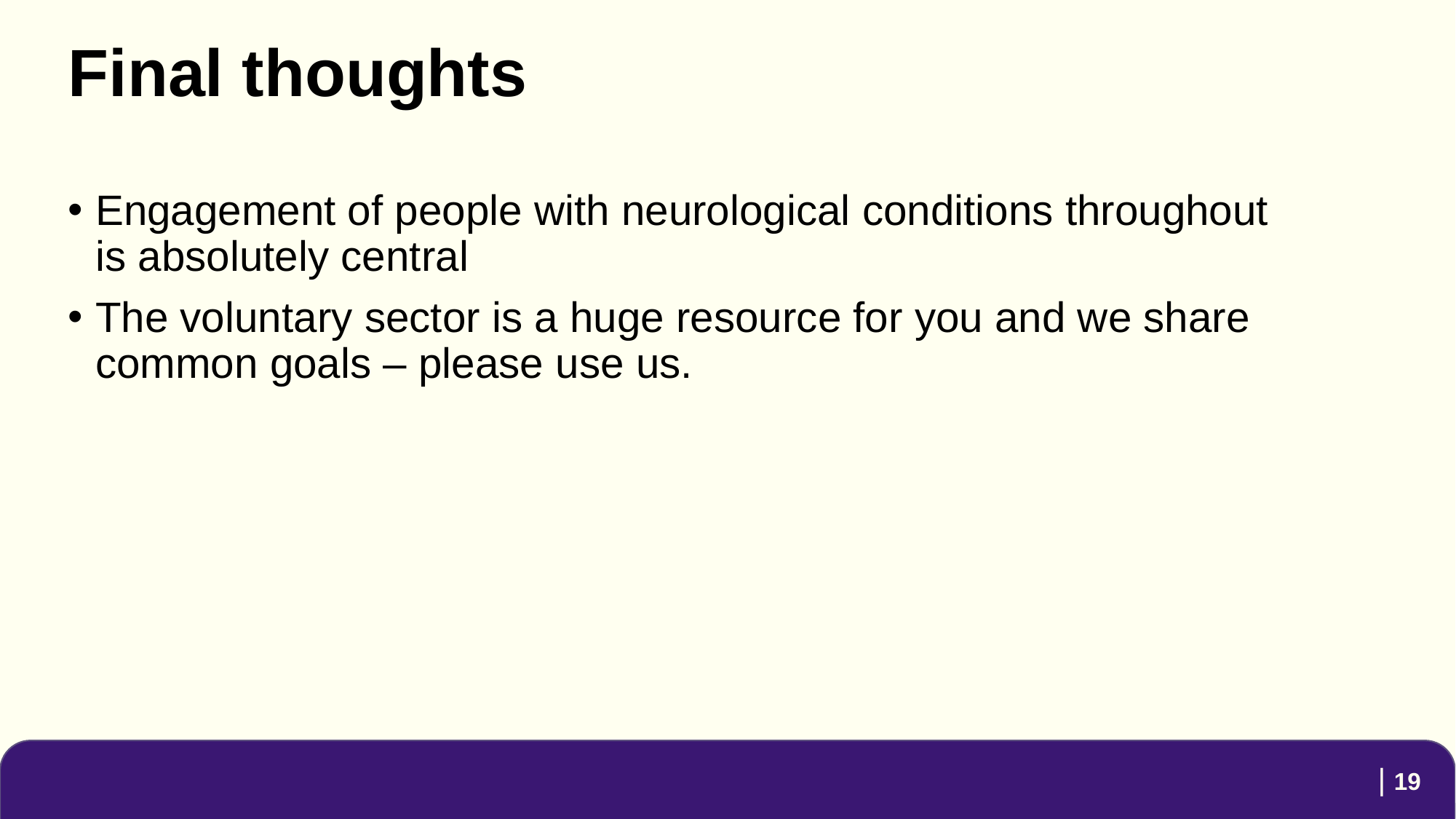

# Final thoughts
Engagement of people with neurological conditions throughout is absolutely central
The voluntary sector is a huge resource for you and we share common goals – please use us.

| 19